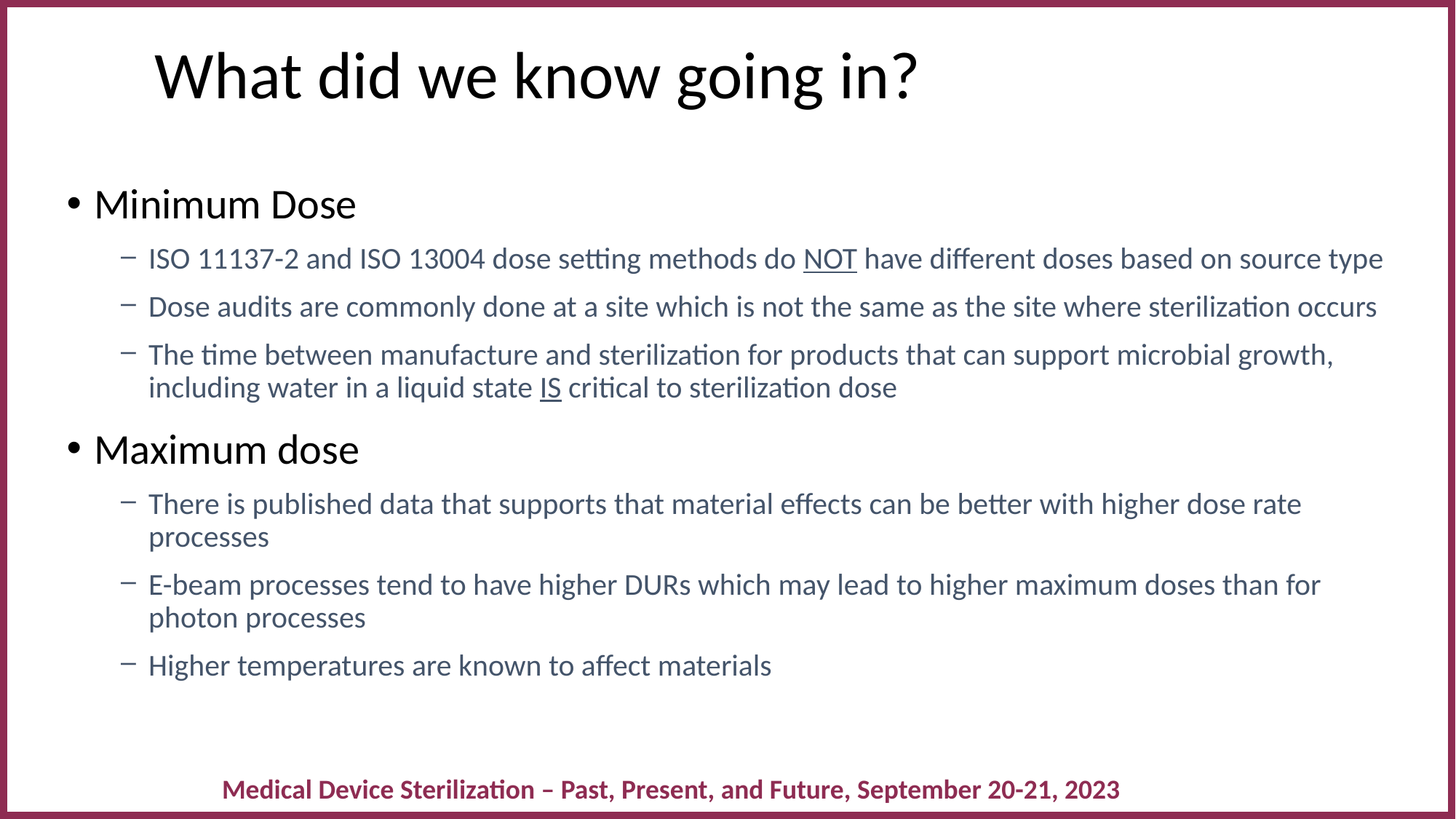

# What did we know going in?
Minimum Dose
ISO 11137-2 and ISO 13004 dose setting methods do NOT have different doses based on source type
Dose audits are commonly done at a site which is not the same as the site where sterilization occurs
The time between manufacture and sterilization for products that can support microbial growth, including water in a liquid state IS critical to sterilization dose
Maximum dose
There is published data that supports that material effects can be better with higher dose rate processes
E-beam processes tend to have higher DURs which may lead to higher maximum doses than for photon processes
Higher temperatures are known to affect materials

Medical Device Sterilization – Past, Present, and Future, September 20-21, 2023